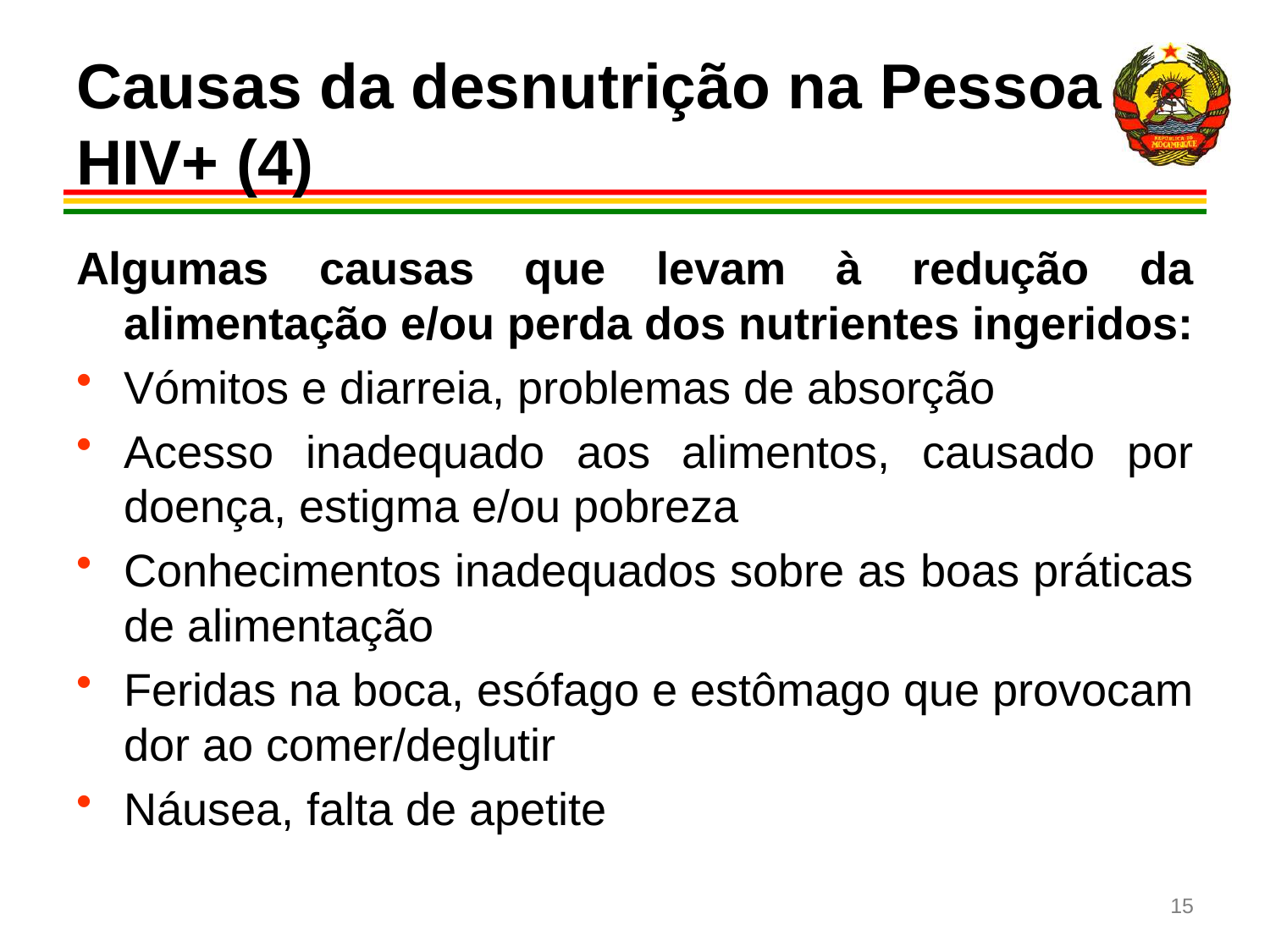

# Causas da desnutrição na Pessoa HIV+ (4)
Algumas causas que levam à redução da alimentação e/ou perda dos nutrientes ingeridos:
Vómitos e diarreia, problemas de absorção
Acesso inadequado aos alimentos, causado por doença, estigma e/ou pobreza
Conhecimentos inadequados sobre as boas práticas de alimentação
Feridas na boca, esófago e estômago que provocam dor ao comer/deglutir
Náusea, falta de apetite